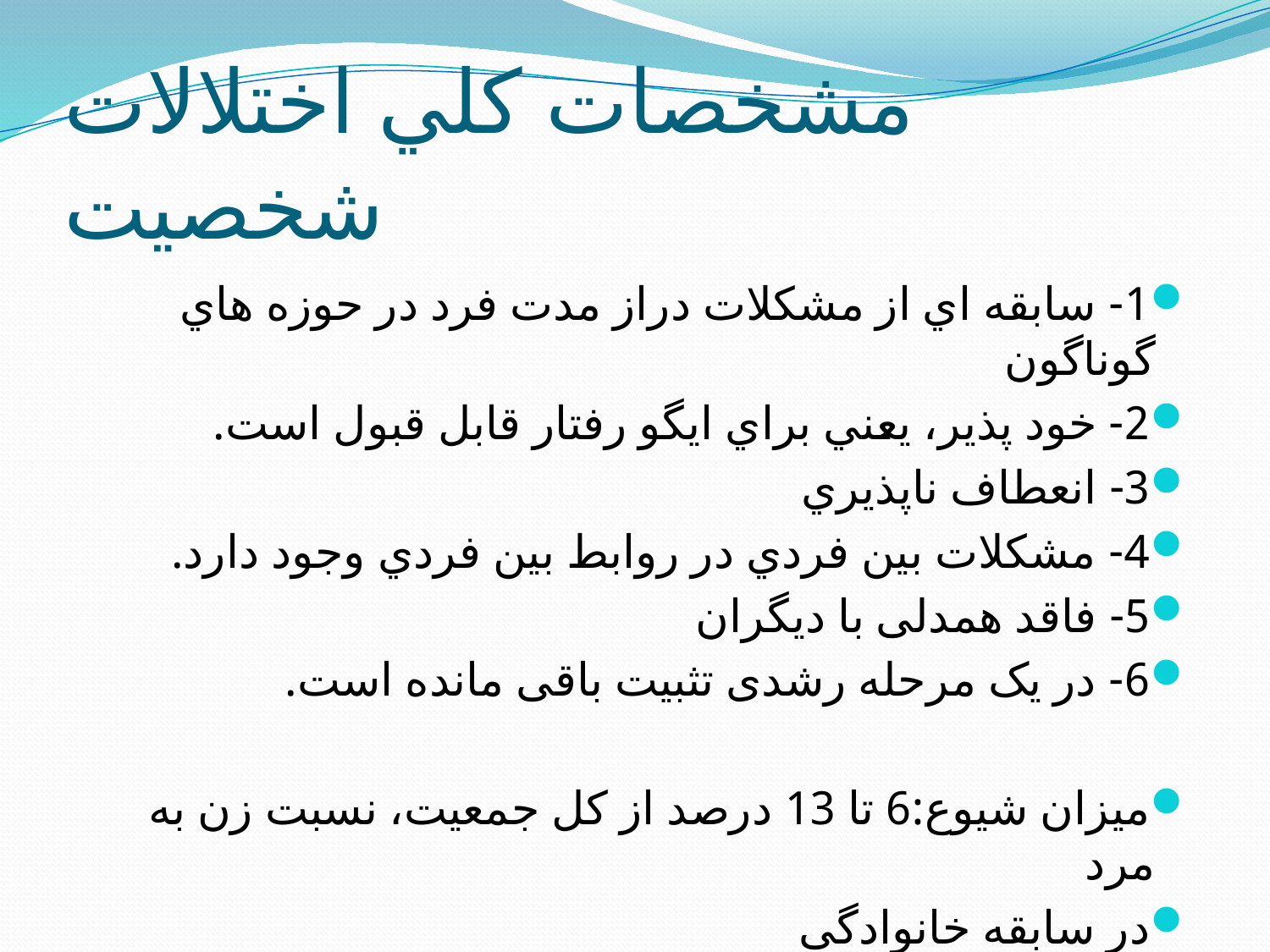

# مشخصات كلي اختلالات شخصيت
1- سابقه اي از مشكلات دراز مدت فرد در حوزه هاي گوناگون
2- خود پذير، يعني براي ايگو رفتار قابل قبول است.
3- انعطاف ناپذيري
4- مشكلات بين فردي در روابط بين فردي وجود دارد.
5- فاقد همدلی با دیگران
6- در یک مرحله رشدی تثبیت باقی مانده است.

ميزان شيوع:6 تا 13 درصد از کل جمعیت، نسبت زن به مرد
در سابقه خانوادگی